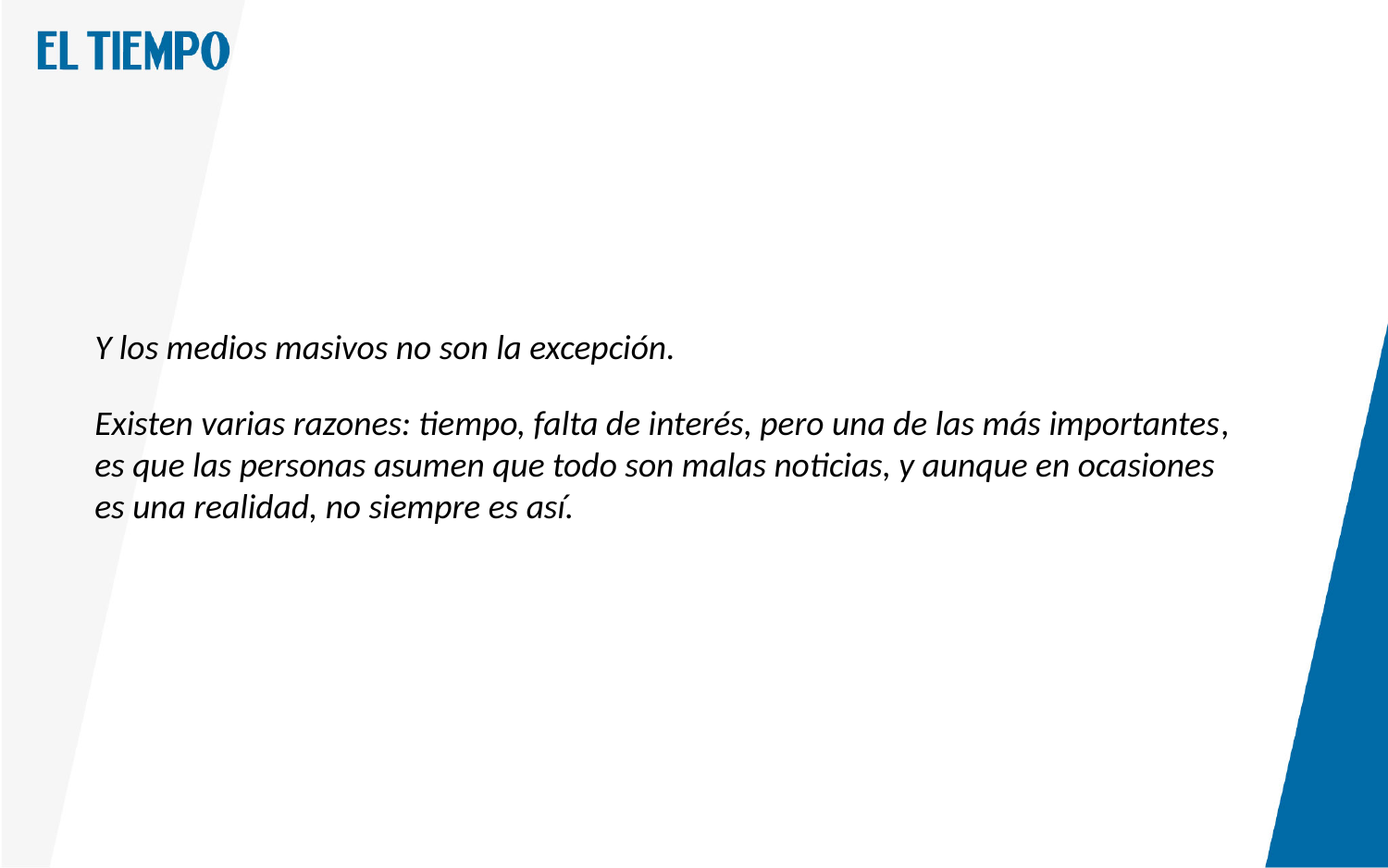

Y los medios masivos no son la excepción.
Existen varias razones: tiempo, falta de interés, pero una de las más importantes, es que las personas asumen que todo son malas noticias, y aunque en ocasiones es una realidad, no siempre es así.